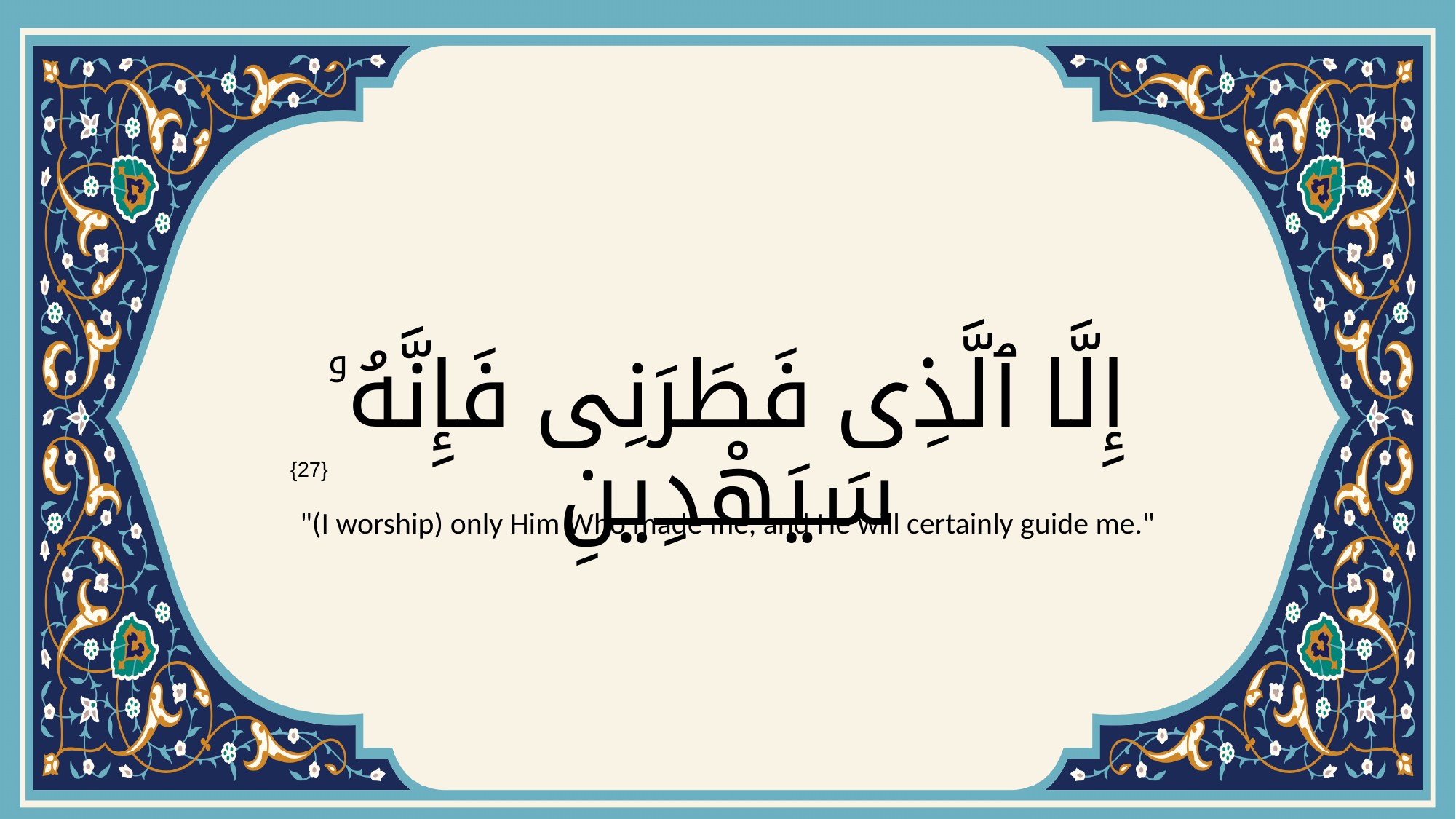

# إِلَّا ٱلَّذِى فَطَرَنِى فَإِنَّهُۥ سَيَهْدِينِ
{27}
"(I worship) only Him Who made me, and He will certainly guide me."